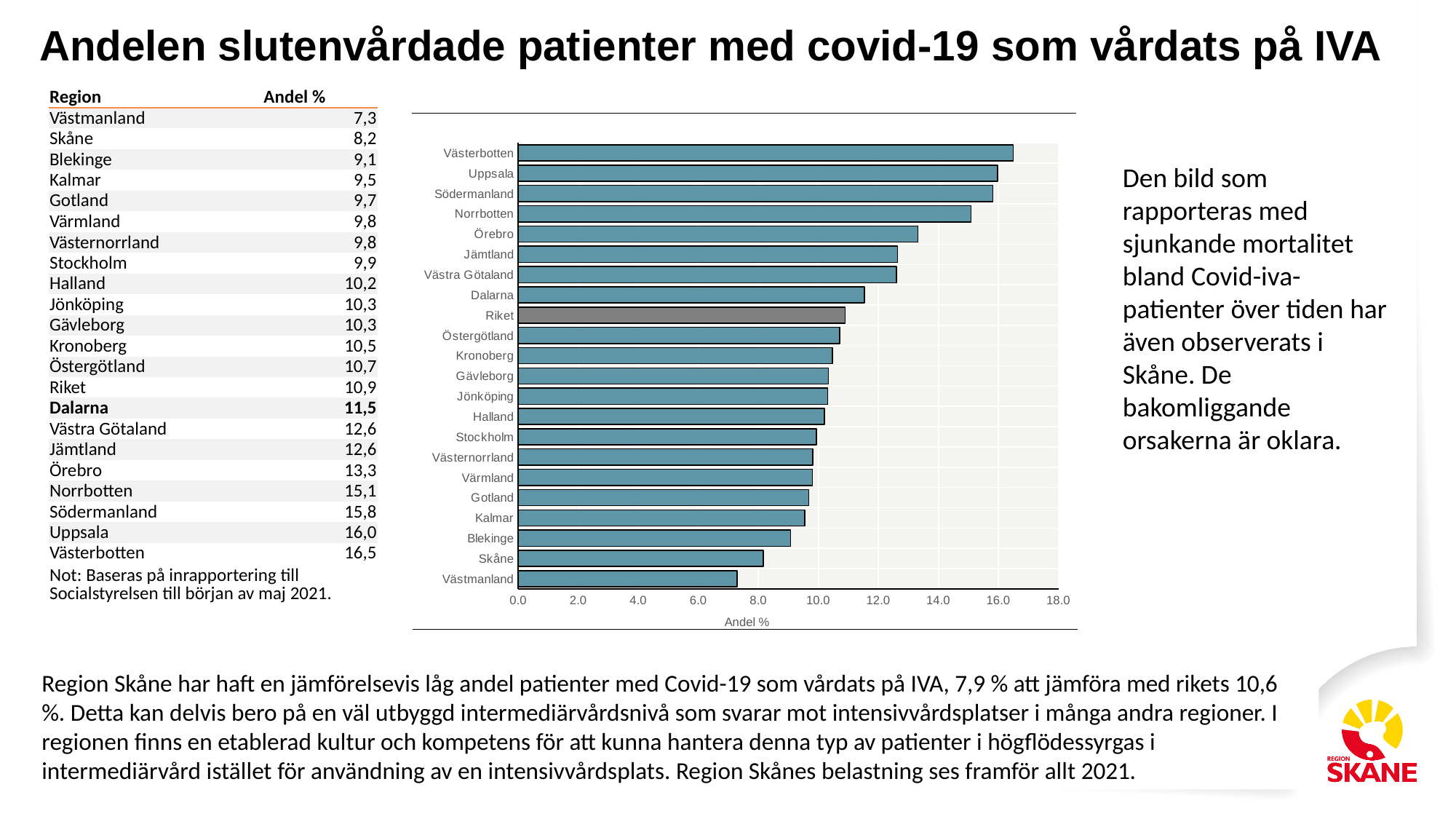

| Andelen slutenvårdade patienter med covid-19 som vårdats på IVA |
| --- |
|  |
| Region | Andel % |
| --- | --- |
| Västmanland | 7,3 |
| Skåne | 8,2 |
| Blekinge | 9,1 |
| Kalmar | 9,5 |
| Gotland | 9,7 |
| Värmland | 9,8 |
| Västernorrland | 9,8 |
| Stockholm | 9,9 |
| Halland | 10,2 |
| Jönköping | 10,3 |
| Gävleborg | 10,3 |
| Kronoberg | 10,5 |
| Östergötland | 10,7 |
| Riket | 10,9 |
| Dalarna | 11,5 |
| Västra Götaland | 12,6 |
| Jämtland | 12,6 |
| Örebro | 13,3 |
| Norrbotten | 15,1 |
| Södermanland | 15,8 |
| Uppsala | 16,0 |
| Västerbotten | 16,5 |
| Not: Baseras på inrapportering till Socialstyrelsen till början av maj 2021. |  |

### Chart

| Category |  |
|---|---|
| Västmanland | 7.296733842946491 |
| Skåne | 8.161010260457774 |
| Blekinge | 9.074410163339383 |
| Kalmar | 9.549071618037136 |
| Gotland | 9.67741935483871 |
| Värmland | 9.806034482758621 |
| Västernorrland | 9.820732657833203 |
| Stockholm | 9.934258582907232 |
| Halland | 10.204081632653061 |
| Jönköping | 10.30968247745982 |
| Gävleborg | 10.341207349081365 |
| Kronoberg | 10.476190476190476 |
| Östergötland | 10.707737440410707 |
| Riket | 10.89946200403497 |
| Dalarna | 11.532125205930807 |
| Västra Götaland | 12.600648332113353 |
| Jämtland | 12.641083521444695 |
| Örebro | 13.320586360739325 |
| Norrbotten | 15.088105726872246 |
| Södermanland | 15.811965811965813 |
| Uppsala | 15.971606033717835 |
| Västerbotten | 16.49122807017544 |
Den bild som rapporteras med sjunkande mortalitet bland Covid-iva-patienter över tiden har även observerats i Skåne. De bakomliggande orsakerna är oklara.

Region Skåne har haft en jämförelsevis låg andel patienter med Covid-19 som vårdats på IVA, 7,9 % att jämföra med rikets 10,6 %. Detta kan delvis bero på en väl utbyggd intermediärvårdsnivå som svarar mot intensivvårdsplatser i många andra regioner. I regionen finns en etablerad kultur och kompetens för att kunna hantera denna typ av patienter i högflödessyrgas i intermediärvård istället för användning av en intensivvårdsplats. Region Skånes belastning ses framför allt 2021.